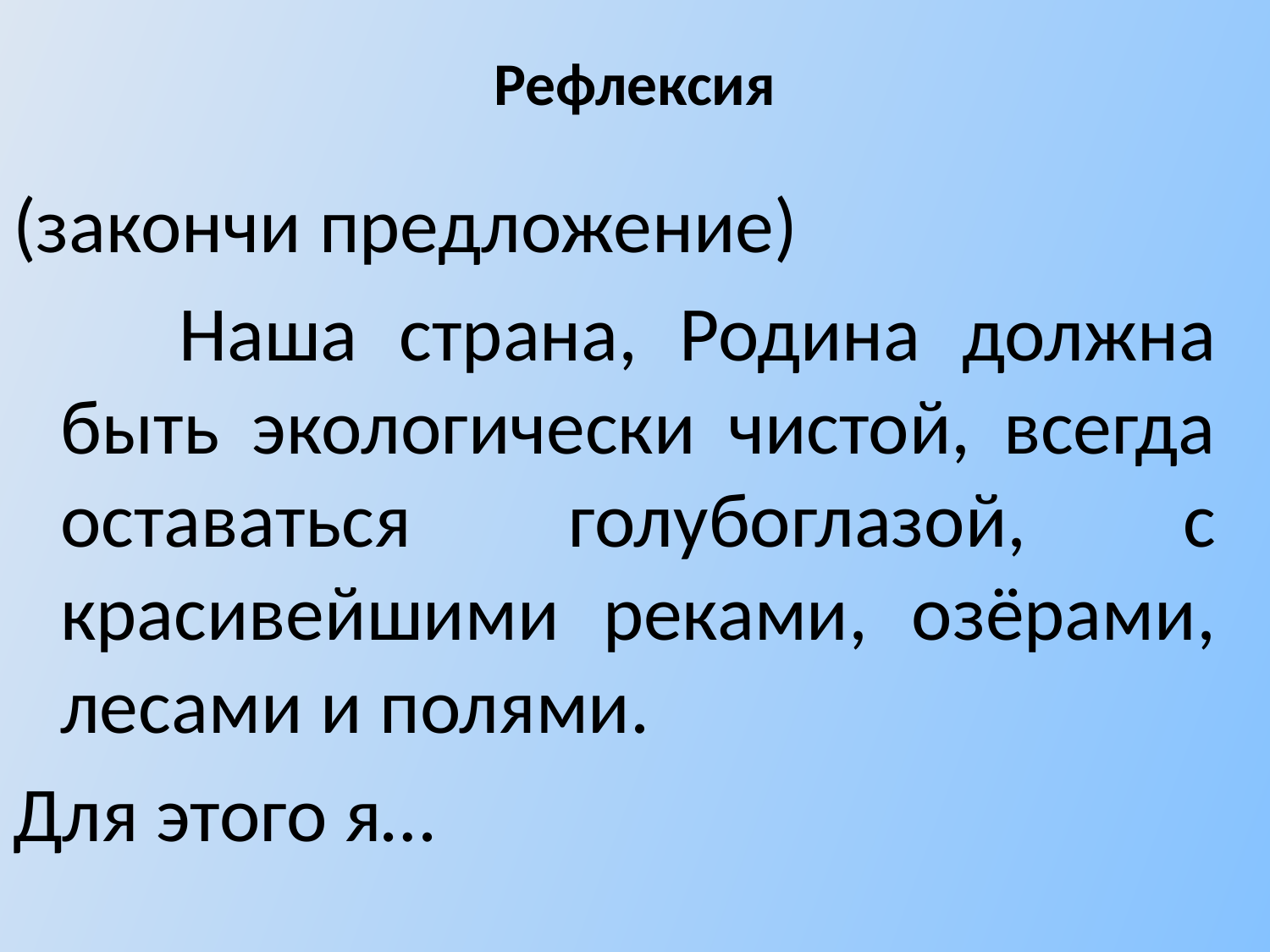

# Рефлексия
(закончи предложение)
    Наша страна, Родина должна быть экологически чистой, всегда оставаться голубоглазой, с красивейшими реками, озёрами, лесами и полями.
Для этого я…